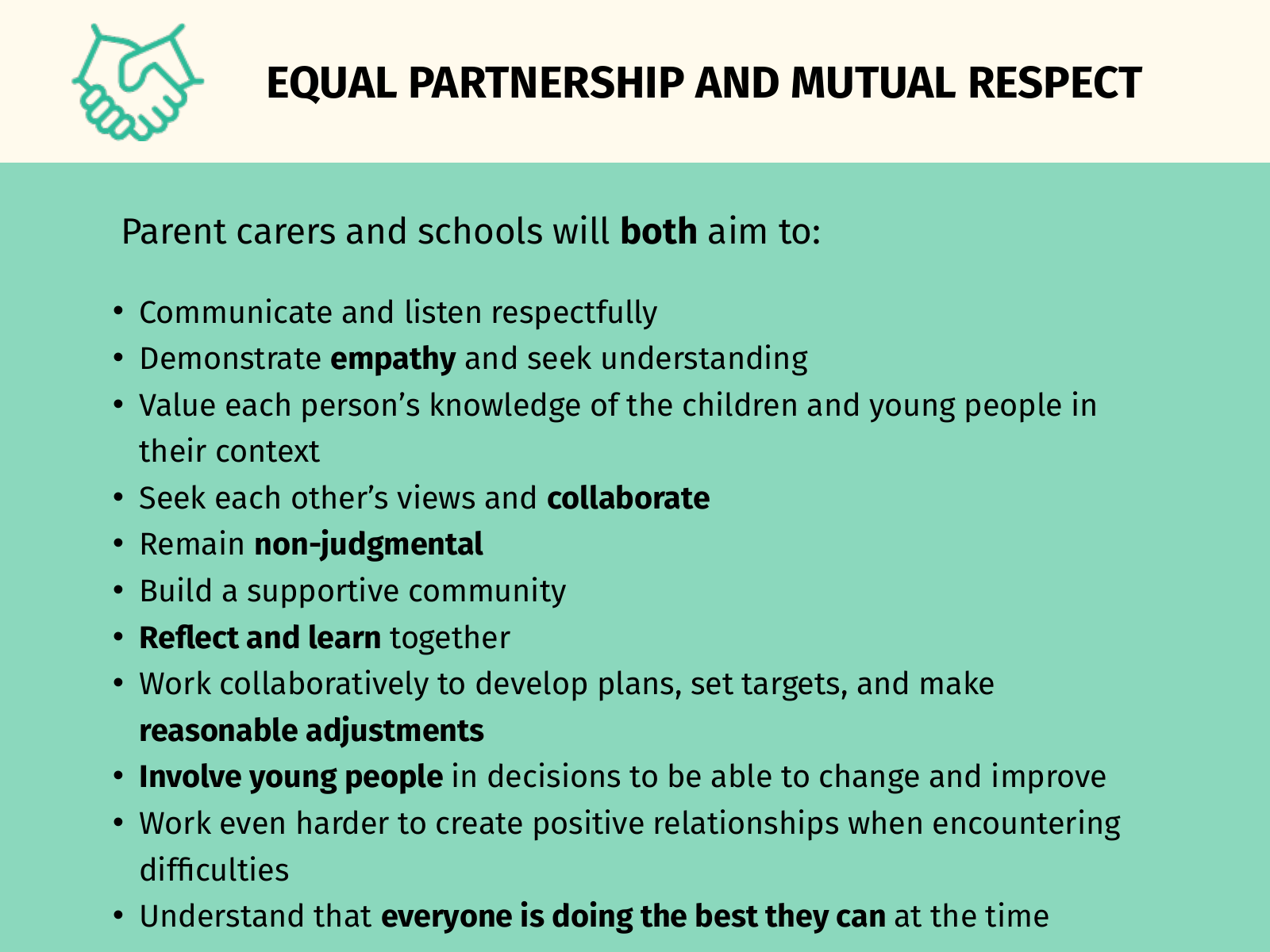

EQUAL PARTNERSHIP AND MUTUAL RESPECT

Parent carers and schools will both aim to:
Communicate and listen respectfully
Demonstrate empathy and seek understanding
Value each person’s knowledge of the children and young people in their context
Seek each other’s views and collaborate
Remain non-judgmental
Build a supportive community
Reflect and learn together
Work collaboratively to develop plans, set targets, and make reasonable adjustments
Involve young people in decisions to be able to change and improve
Work even harder to create positive relationships when encountering difficulties
Understand that everyone is doing the best they can at the time